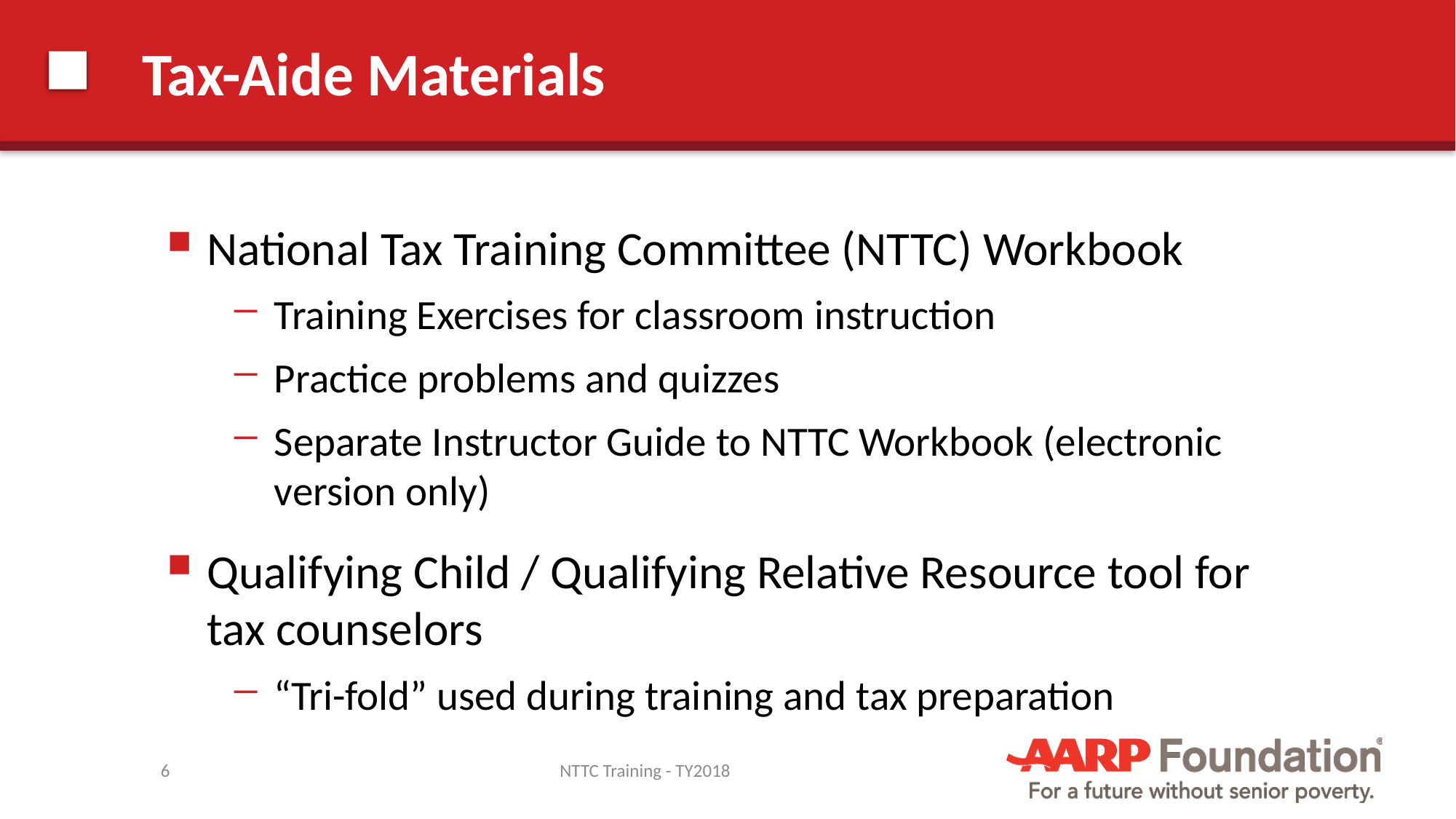

# Tax-Aide Materials
National Tax Training Committee (NTTC) Workbook
Training Exercises for classroom instruction
Practice problems and quizzes
Separate Instructor Guide to NTTC Workbook (electronic version only)
Qualifying Child / Qualifying Relative Resource tool for tax counselors
“Tri-fold” used during training and tax preparation
6
NTTC Training - TY2018